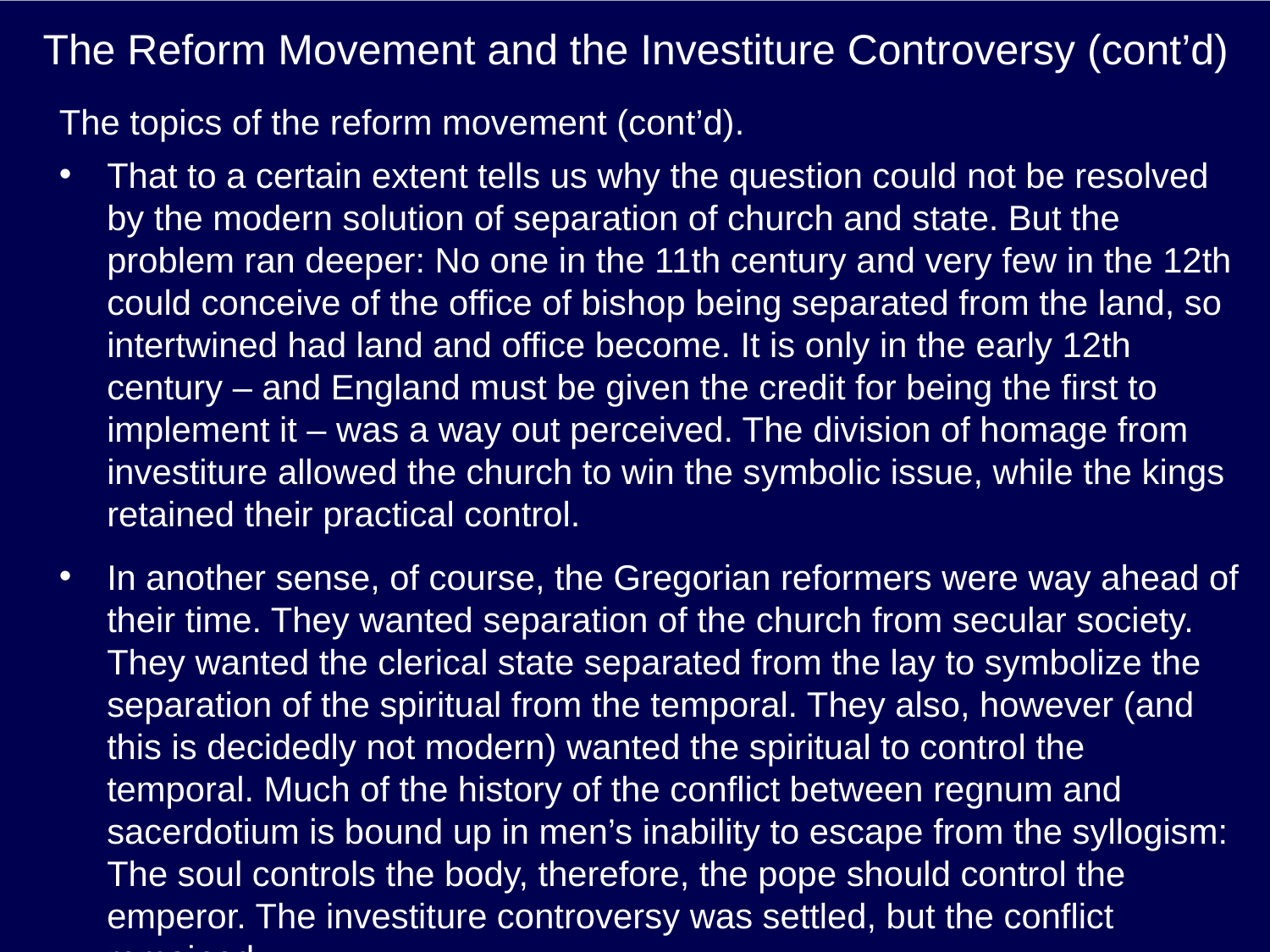

# The Reform Movement and the Investiture Controversy (cont’d)
The topics of the reform movement (cont’d).

That to a certain extent tells us why the question could not be resolved by the modern solution of separation of church and state. But the problem ran deeper: No one in the 11th century and very few in the 12th could conceive of the office of bishop being separated from the land, so intertwined had land and office become. It is only in the early 12th century – and England must be given the credit for being the first to implement it – was a way out perceived. The division of homage from investiture allowed the church to win the symbolic issue, while the kings retained their practical control.

In another sense, of course, the Gregorian reformers were way ahead of their time. They wanted separation of the church from secular society. They wanted the clerical state separated from the lay to symbolize the separation of the spiritual from the temporal. They also, however (and this is decidedly not modern) wanted the spiritual to control the temporal. Much of the history of the conflict between regnum and sacerdotium is bound up in men’s inability to escape from the syllogism: The soul controls the body, therefore, the pope should control the emperor. The investiture controversy was settled, but the conflict remained.